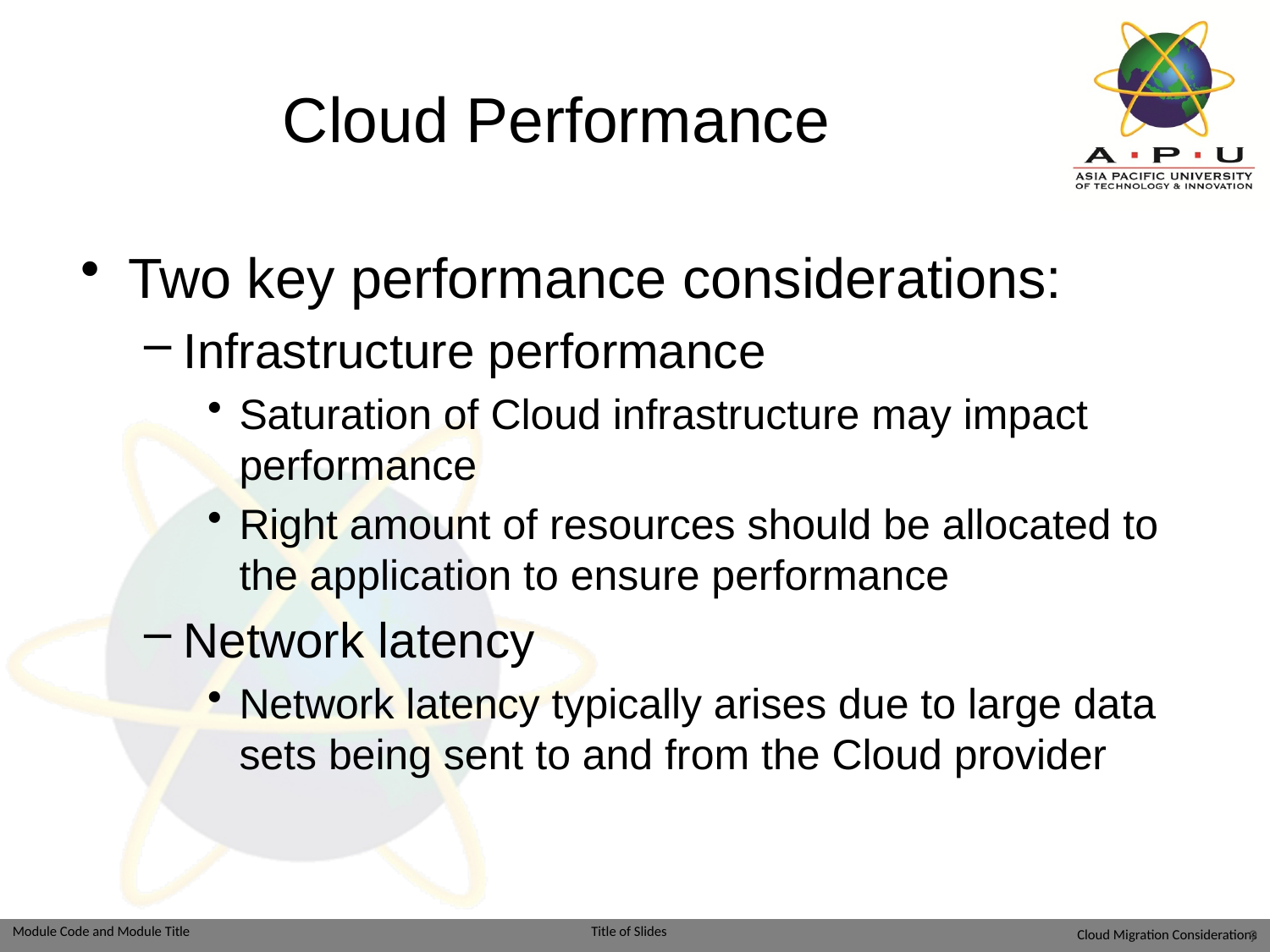

# Cloud Performance
Two key performance considerations:
Infrastructure performance
Saturation of Cloud infrastructure may impact performance
Right amount of resources should be allocated to the application to ensure performance
Network latency
Network latency typically arises due to large data sets being sent to and from the Cloud provider
Cloud Migration Considerations
9